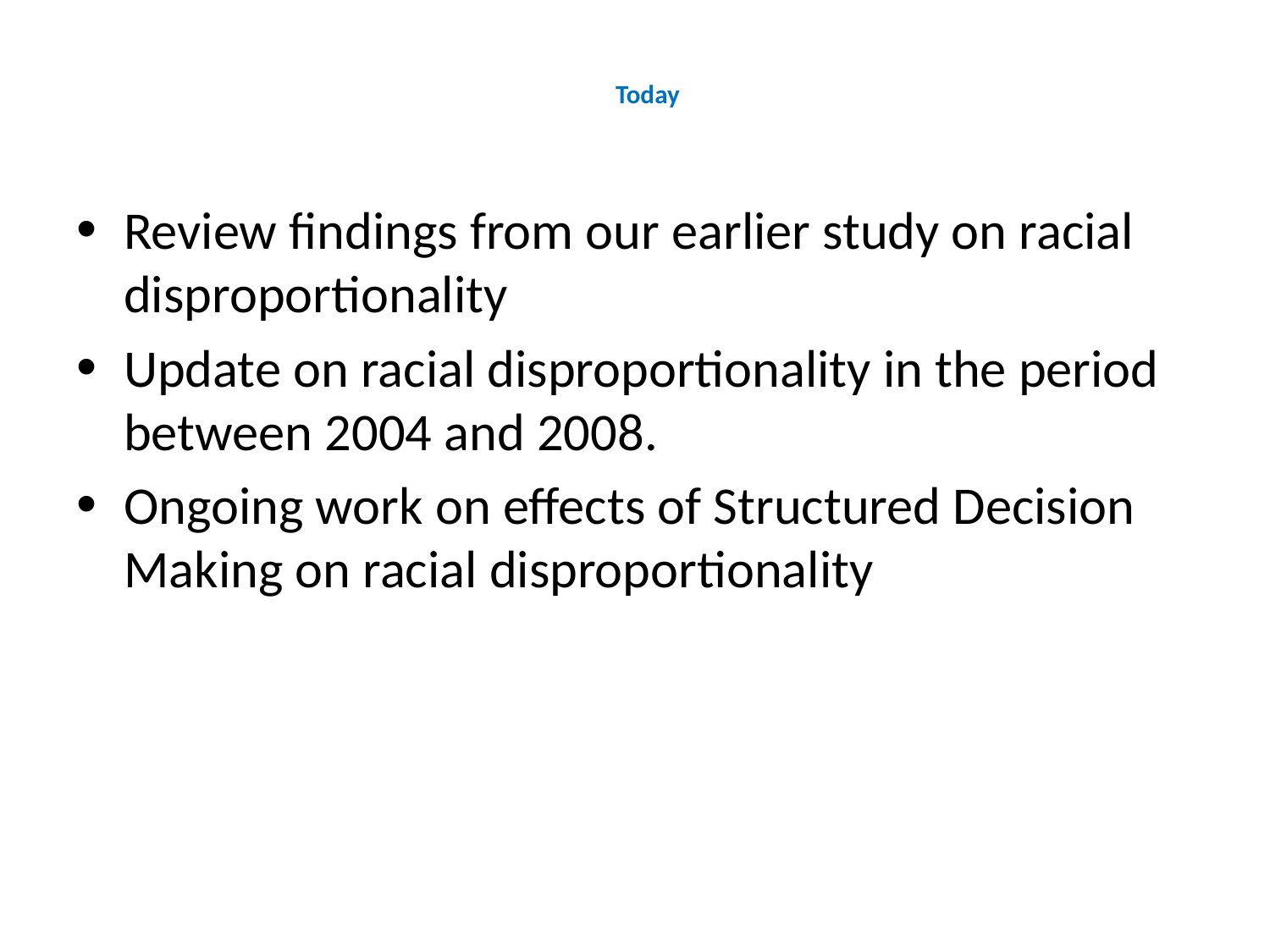

# Today
Review findings from our earlier study on racial disproportionality
Update on racial disproportionality in the period between 2004 and 2008.
Ongoing work on effects of Structured Decision Making on racial disproportionality